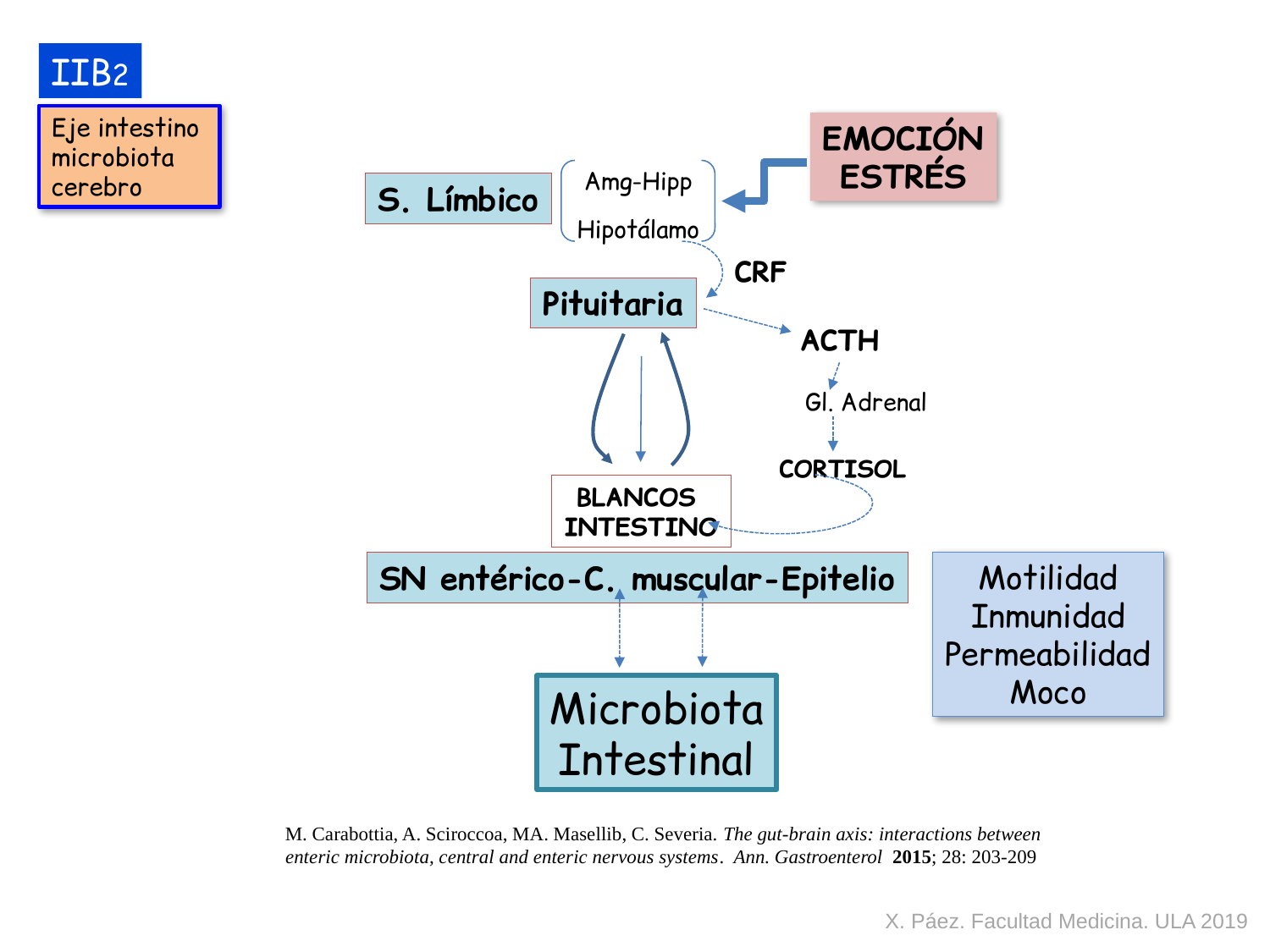

IIB2
Eje intestino
microbiota
cerebro
EMOCIÓN
ESTRÉS

Amg-Hipp

Hipotálamo
S. Límbico

CRF
Pituitaria
ACTH

Gl. Adrenal
CORTISOL

BLANCOS
INTESTINO
Motilidad
Inmunidad
Permeabilidad
Moco
SN entérico-C. muscular-Epitelio
Microbiota
Intestinal
M. Carabottia, A. Sciroccoa, MA. Masellib, C. Severia. The gut-brain axis: interactions between enteric microbiota, central and enteric nervous systems.  Ann. Gastroenterol  2015; 28: 203-209
X. Páez. Facultad Medicina. ULA 2019